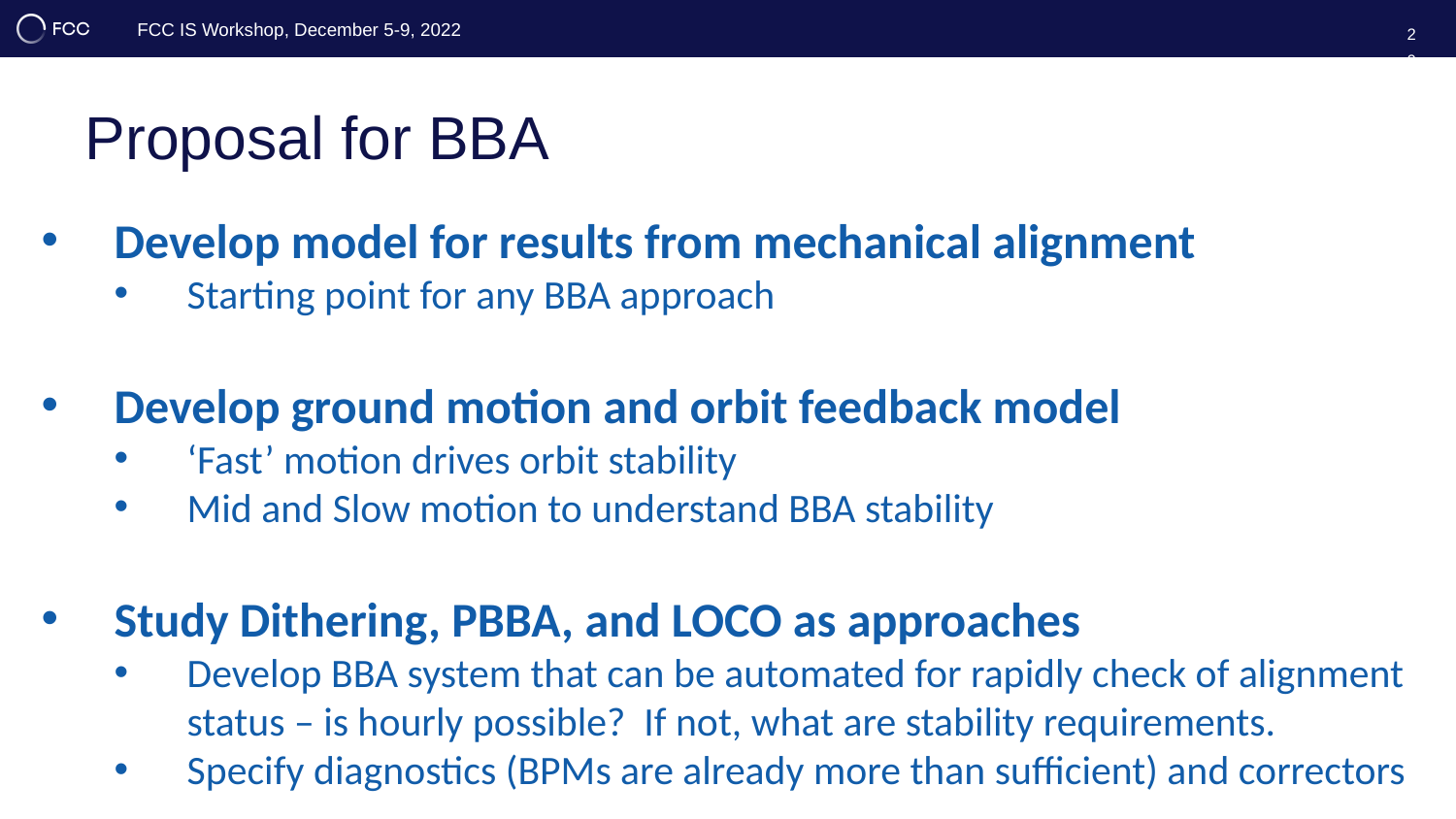

20
# Proposal for BBA
Develop model for results from mechanical alignment
Starting point for any BBA approach

Develop ground motion and orbit feedback model
‘Fast’ motion drives orbit stability
Mid and Slow motion to understand BBA stability

Study Dithering, PBBA, and LOCO as approaches
Develop BBA system that can be automated for rapidly check of alignment status – is hourly possible?  If not, what are stability requirements.
Specify diagnostics (BPMs are already more than sufficient) and correctors

=